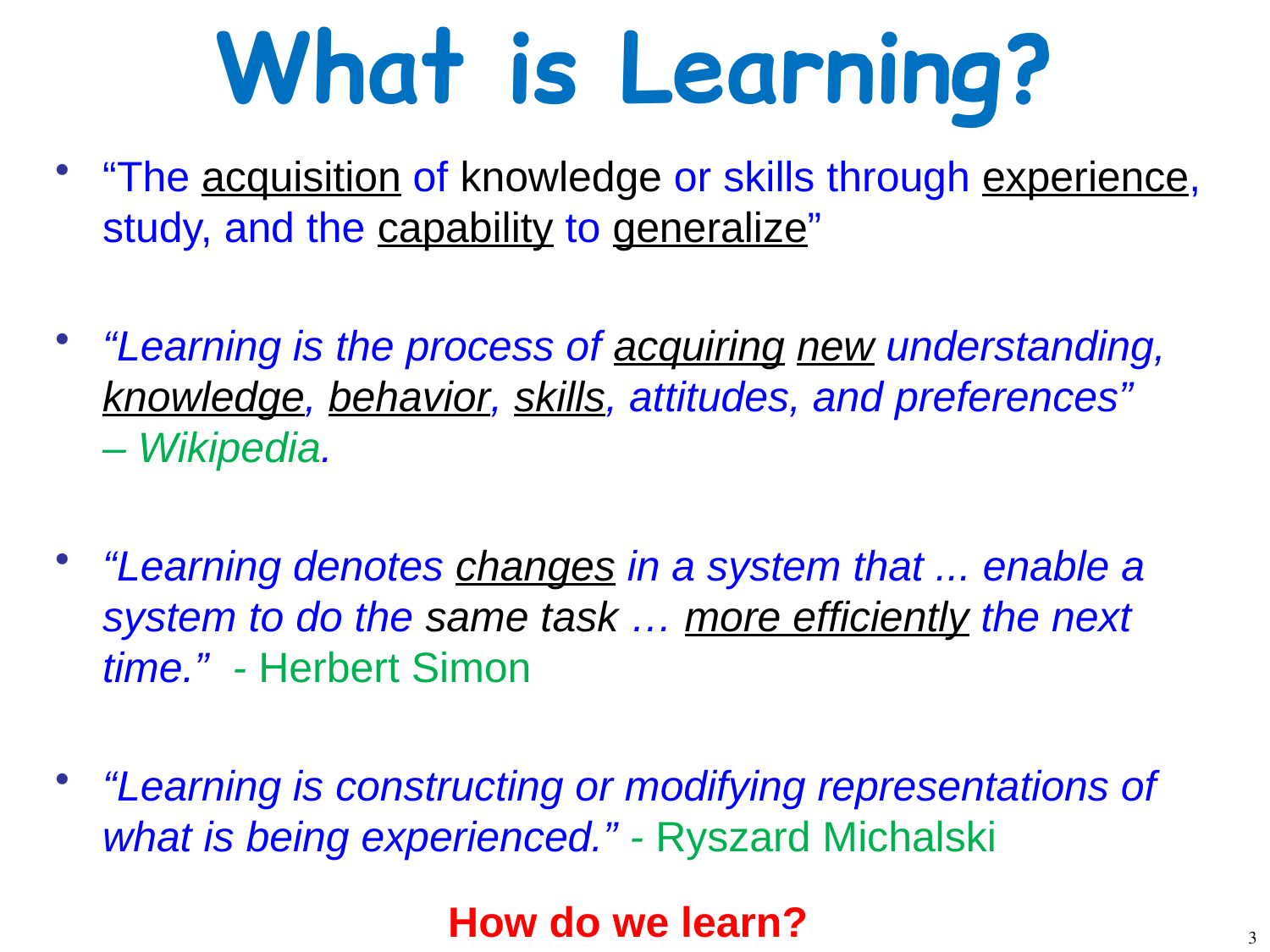

# What is Learning?
“The acquisition of knowledge or skills through experience, study, and the capability to generalize”

“Learning is the process of acquiring new understanding, knowledge, behavior, skills, attitudes, and preferences”      – Wikipedia.

“Learning denotes changes in a system that ... enable a system to do the same task … more efficiently the next time.”  - Herbert Simon

“Learning is constructing or modifying representations of what is being experienced.” - Ryszard Michalski

How do we learn?
3